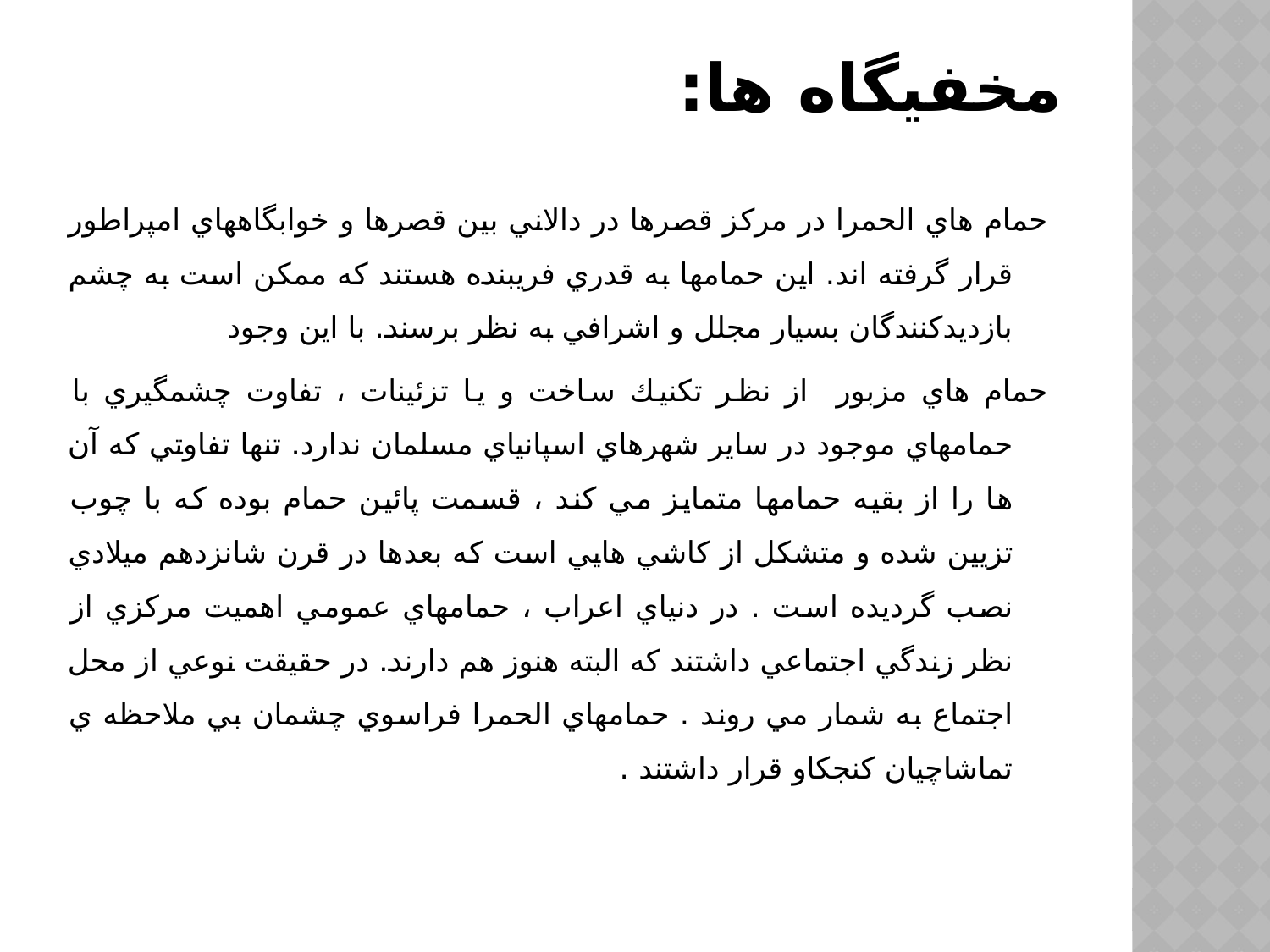

# مخفيگاه ها:
حمام هاي الحمرا در مركز قصرها در دالاني بين قصرها و خوابگاههاي امپراطور قرار گرفته اند. اين حمامها به قدري فريبنده هستند كه ممكن است به چشم بازديدكنندگان بسيار مجلل و اشرافي به نظر برسند. با اين وجود
حمام هاي مزبور  از نظر تكنيك ساخت و يا تزئينات ، تفاوت چشمگيري با حمامهاي موجود در ساير شهرهاي اسپانياي مسلمان ندارد. تنها تفاوتي كه آن ها را از بقيه حمامها متمايز مي كند ، قسمت پائين حمام بوده كه با چوب تزيين شده و متشكل از كاشي هايي است كه بعدها در قرن شانزدهم ميلادي نصب گرديده است . در دنياي اعراب ، حمامهاي عمومي اهميت مركزي از نظر زندگي اجتماعي داشتند كه البته هنوز هم دارند. در حقيقت نوعي از محل اجتماع به شمار مي روند . حمامهاي الحمرا فراسوي چشمان بي ملاحظه ي تماشاچيان كنجكاو قرار داشتند .